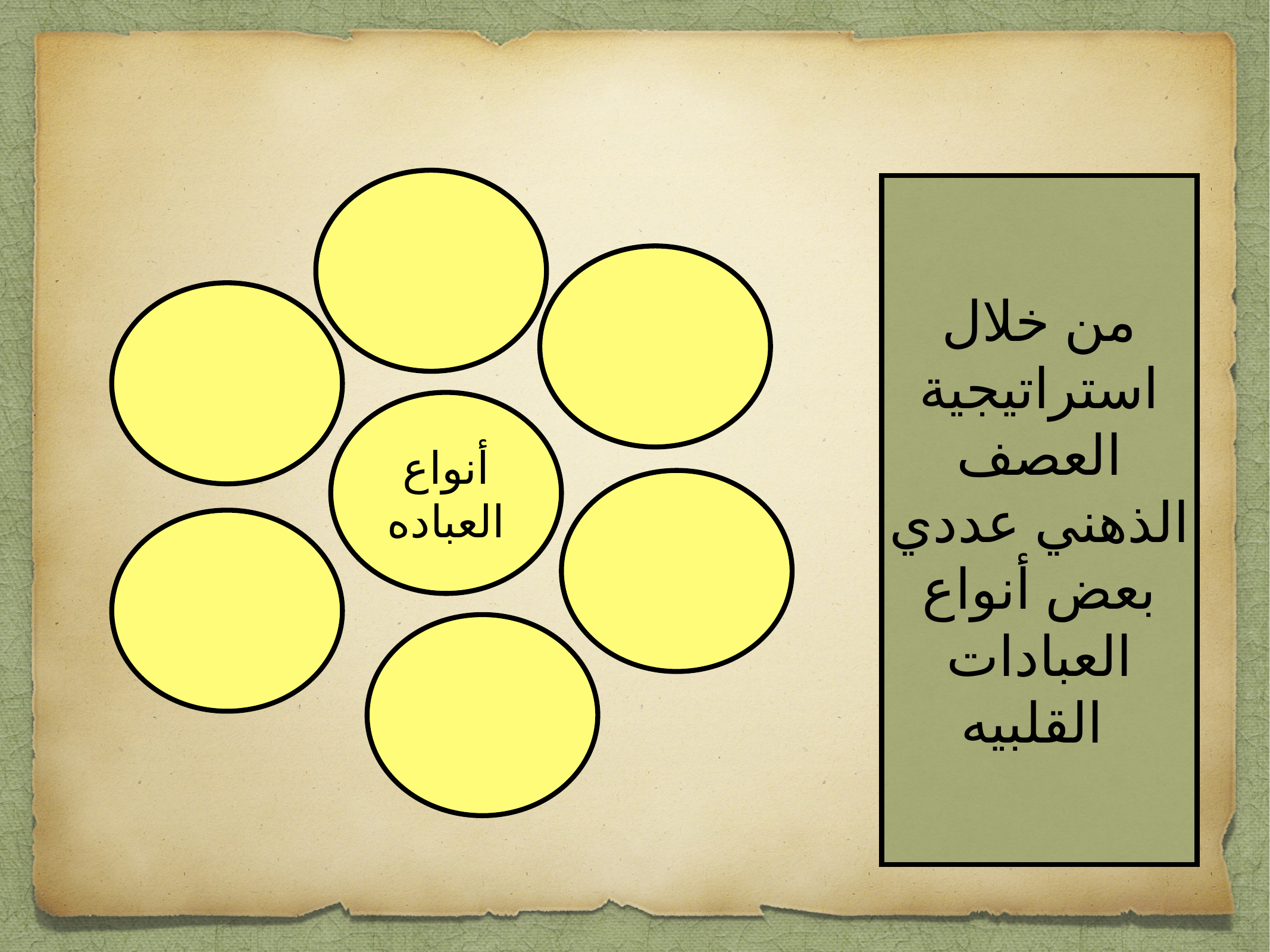

من خلال استراتيجية العصف الذهني عددي بعض أنواع العبادات القلبيه

أنواع العباده